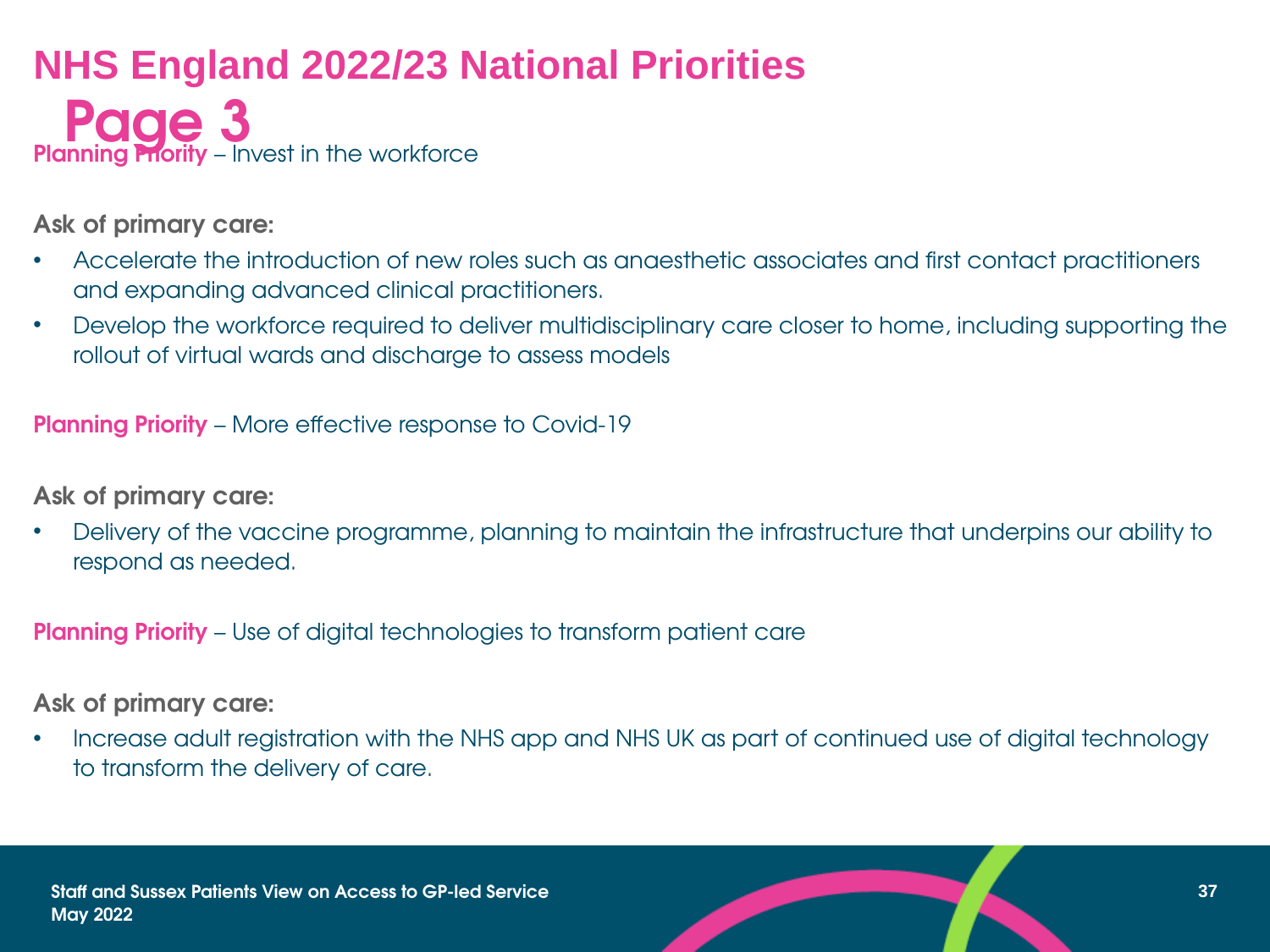

# NHS England 2022/23 National Priorities
Page 3

Planning Priority – Invest in the workforce

Ask of primary care:
Accelerate the introduction of new roles such as anaesthetic associates and first contact practitioners and expanding advanced clinical practitioners.
Develop the workforce required to deliver multidisciplinary care closer to home, including supporting the rollout of virtual wards and discharge to assess models

Planning Priority – More effective response to Covid-19

Ask of primary care:
Delivery of the vaccine programme, planning to maintain the infrastructure that underpins our ability to respond as needed.

Planning Priority – Use of digital technologies to transform patient care

Ask of primary care:
Increase adult registration with the NHS app and NHS UK as part of continued use of digital technology to transform the delivery of care.

Staff and Sussex Patients View on Access to GP-led Service
May 2022
37